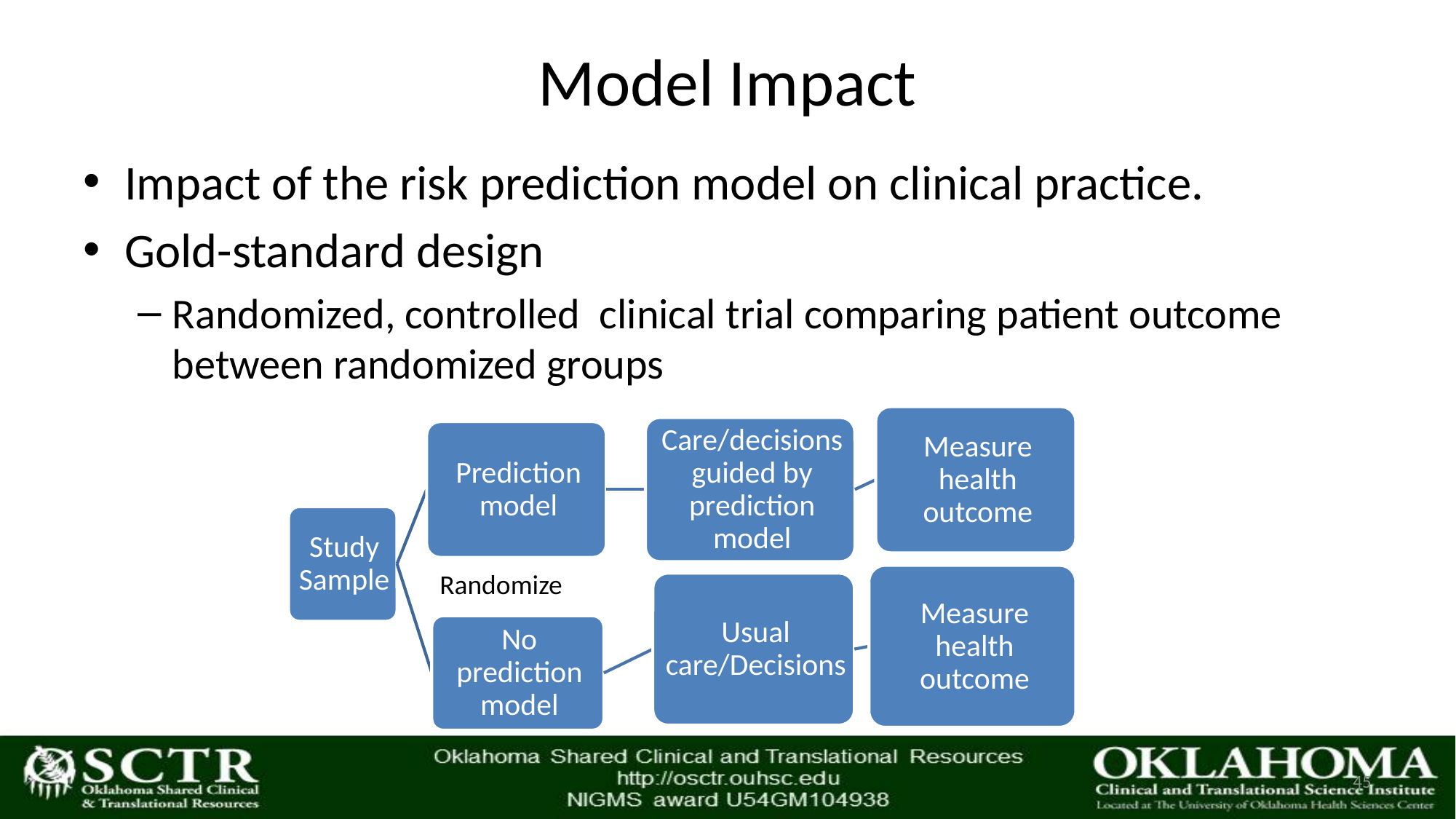

# Model Impact
Impact of the risk prediction model on clinical practice.
Gold-standard design
Randomized, controlled  clinical trial comparing patient outcome between randomized groups
Study Sample

Prediction model

Care/decisions guided by prediction model

Measure health outcome

No prediction model

Usual care/Decisions

Measure health outcome
Randomize
45